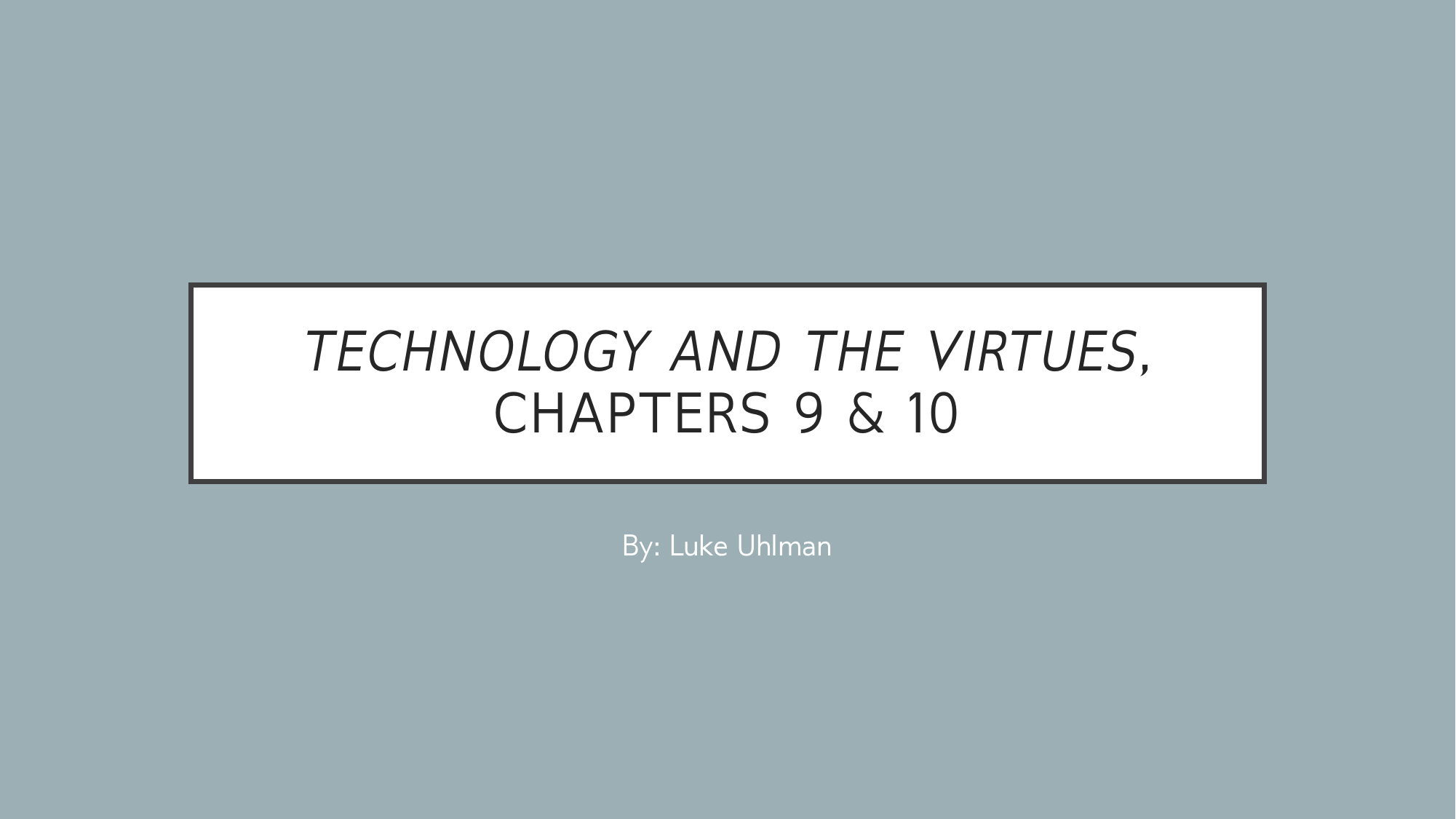

# Technology and the Virtues, Chapters 9 & 10
By: Luke Uhlman